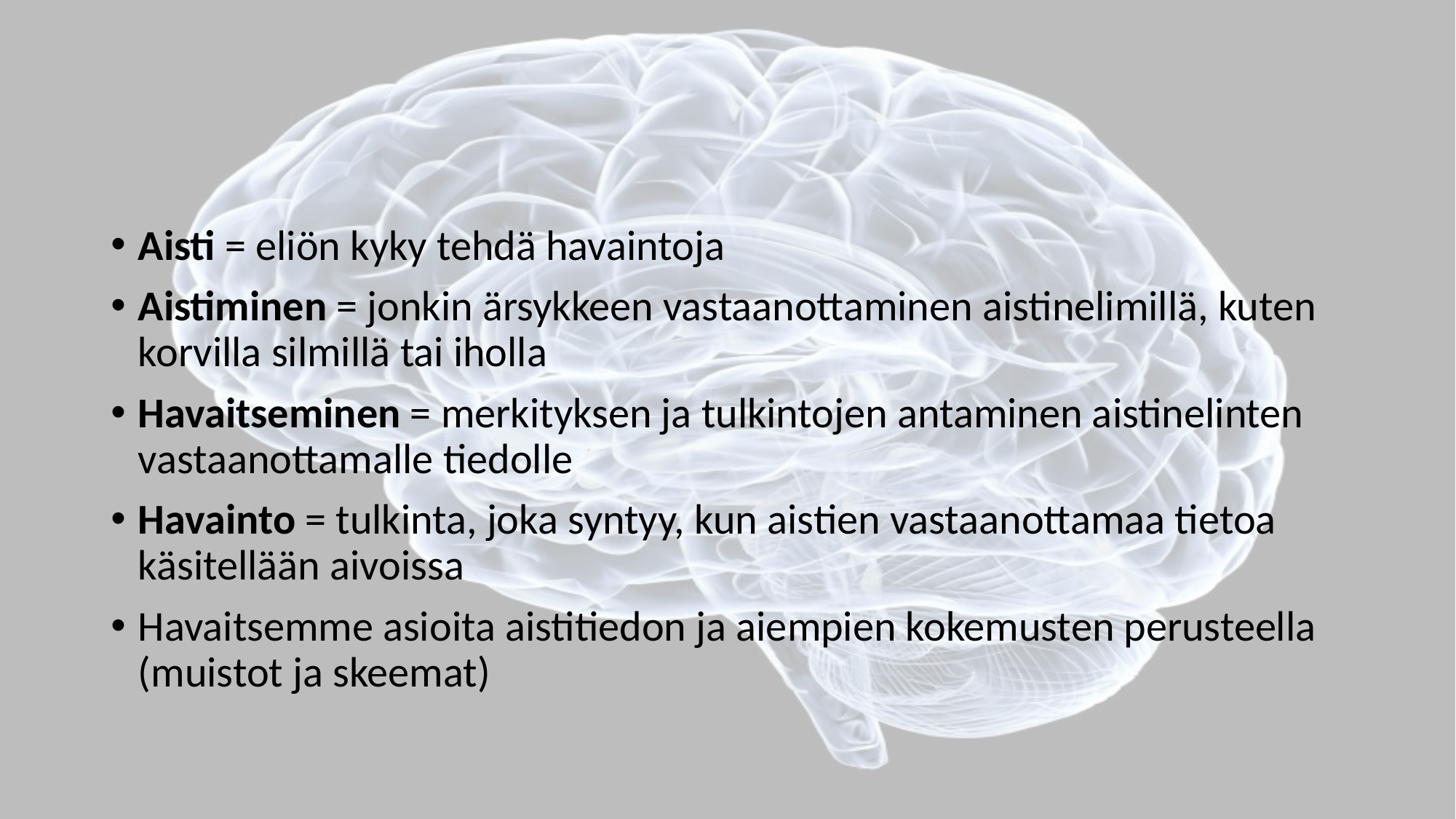

#
Aisti = eliön kyky tehdä havaintoja
Aistiminen = jonkin ärsykkeen vastaanottaminen aistinelimillä, kuten korvilla silmillä tai iholla
Havaitseminen = merkityksen ja tulkintojen antaminen aistinelinten vastaanottamalle tiedolle
Havainto = tulkinta, joka syntyy, kun aistien vastaanottamaa tietoa käsitellään aivoissa
Havaitsemme asioita aistitiedon ja aiempien kokemusten perusteella (muistot ja skeemat)